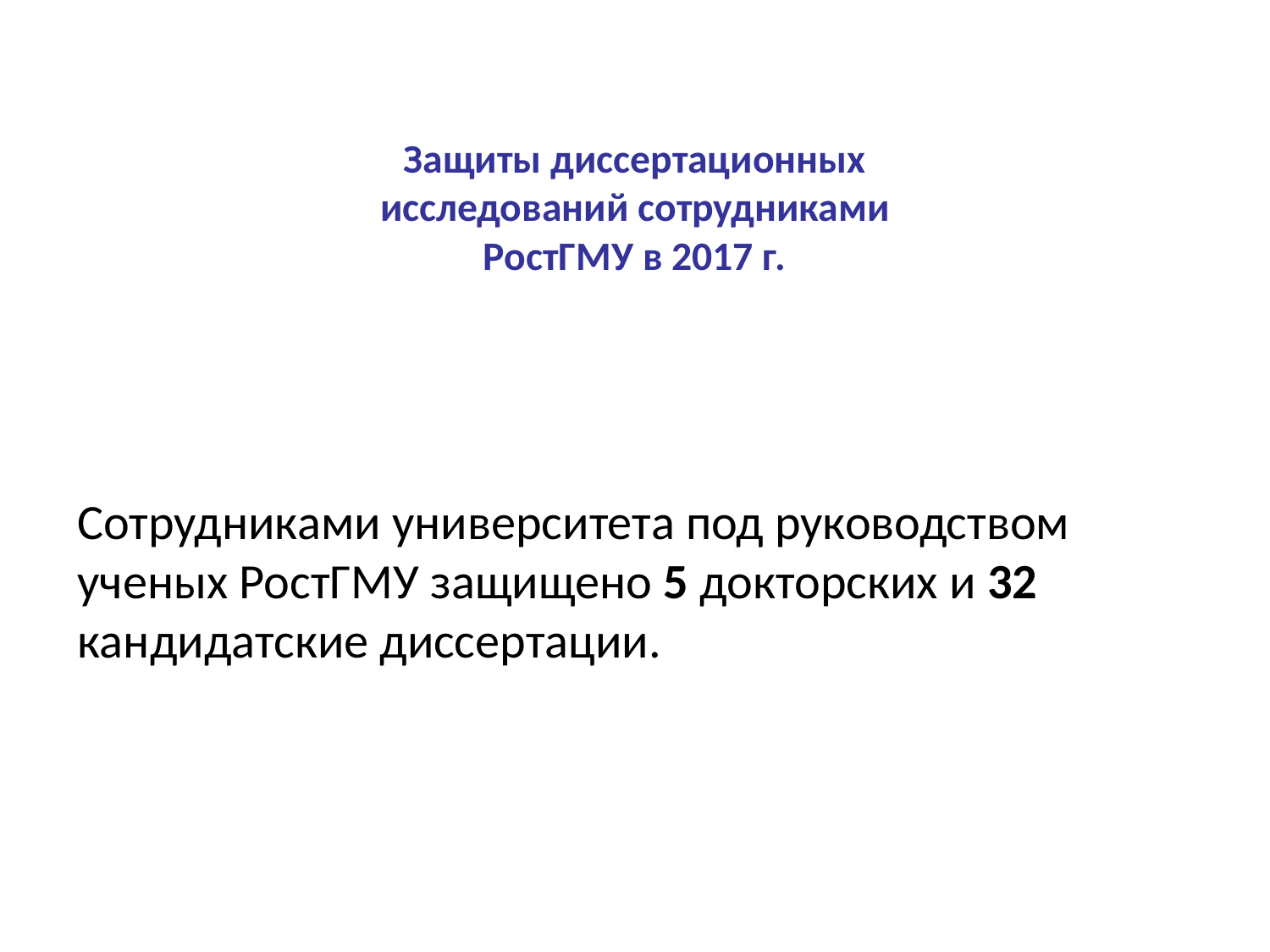

# Защиты диссертационных исследований сотрудниками РостГМУ в 2017 г.

Сотрудниками университета под руководством ученых РостГМУ защищено 5 докторских и 32 кандидатские диссертации.